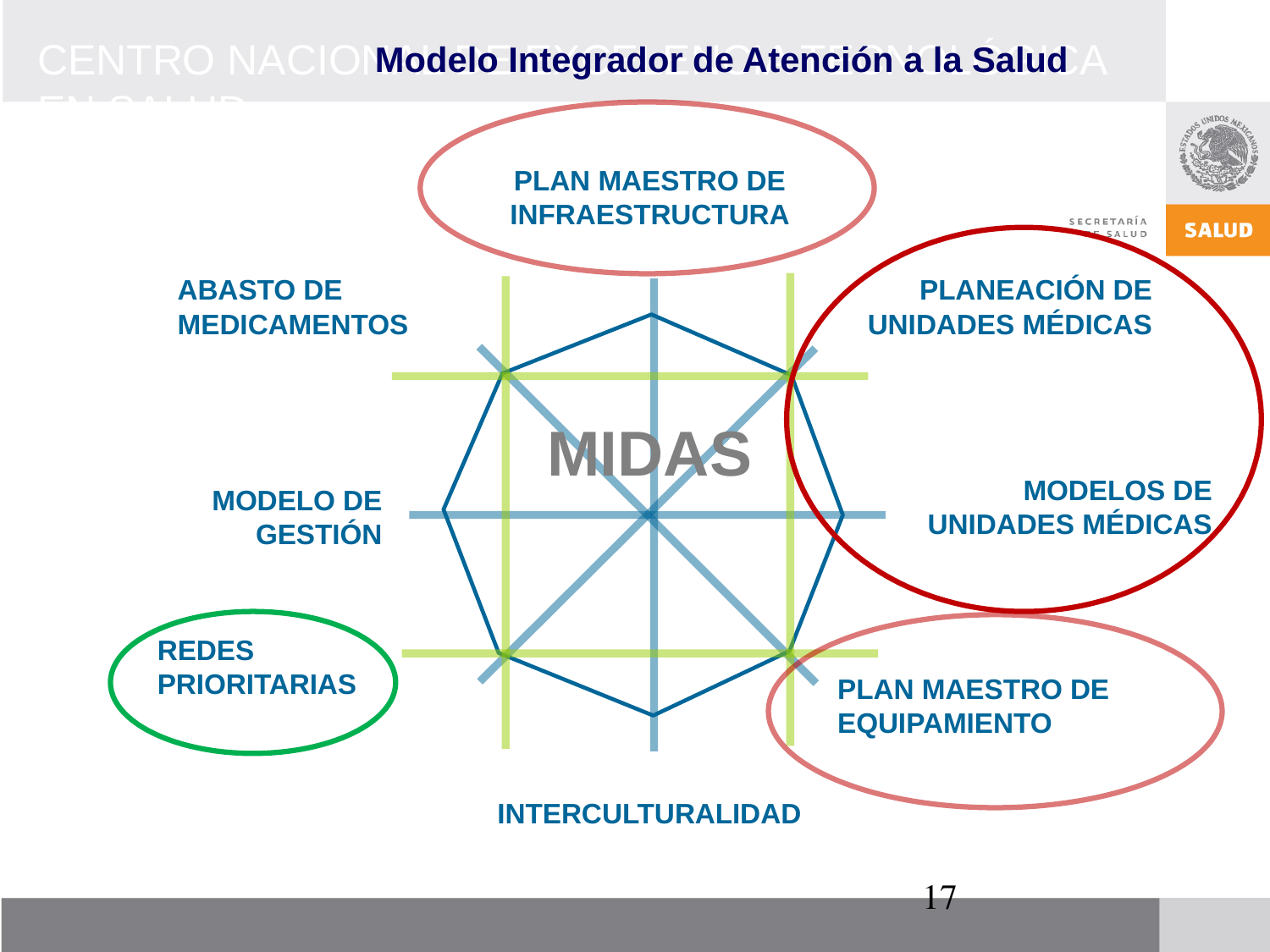

Modelo Integrador de Atención a la Salud

PLAN MAESTRO DE INFRAESTRUCTURA

ABASTO DE MEDICAMENTOS
PLANEACIÓN DE UNIDADES MÉDICAS

MIDAS
MODELOS DE UNIDADES MÉDICAS
MODELO DE GESTIÓN

REDES PRIORITARIAS

PLAN MAESTRO DE EQUIPAMIENTO
INTERCULTURALIDAD
17